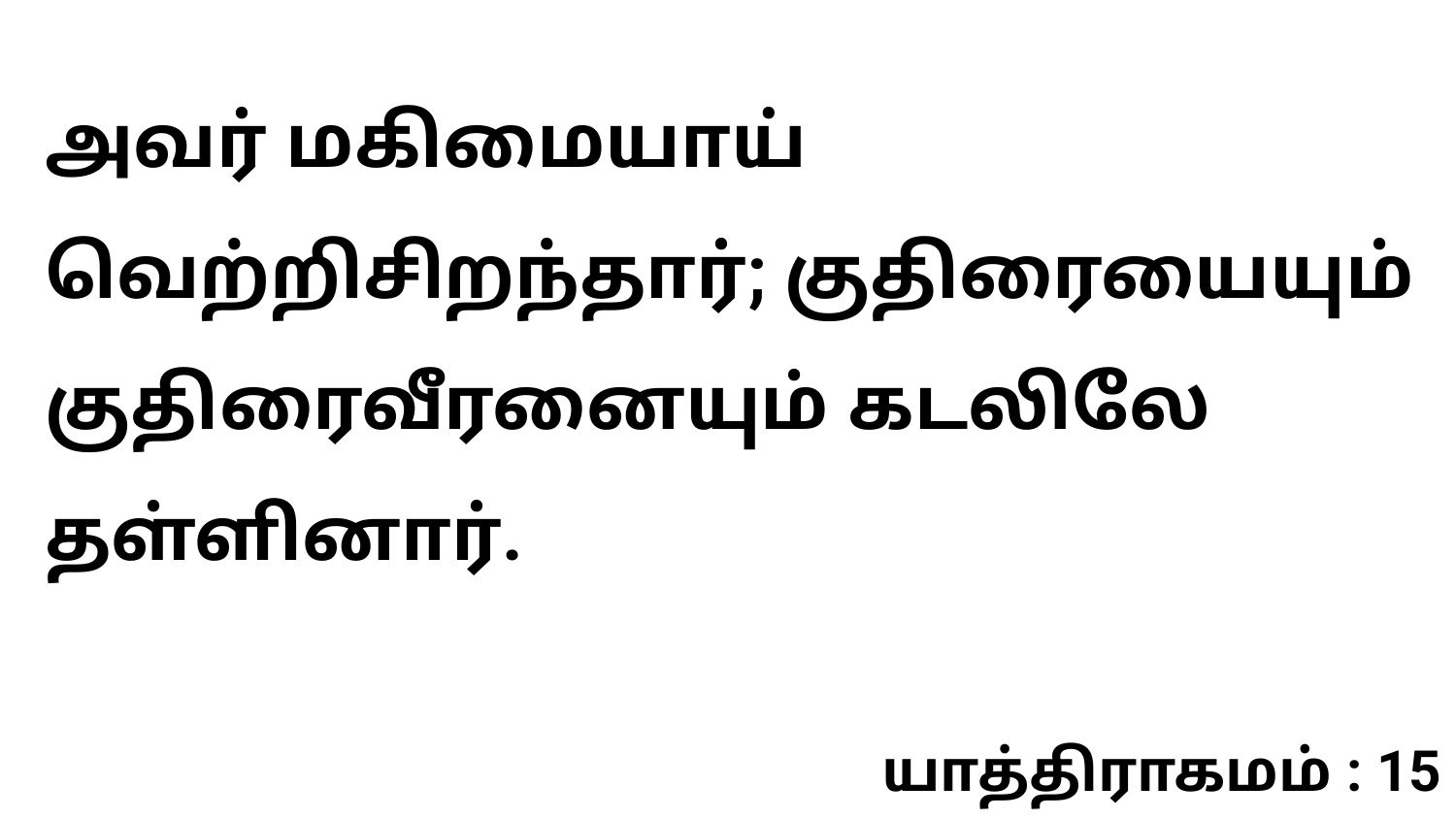

அவர் மகிமையாய் வெற்றிசிறந்தார்; குதிரையையும் குதிரைவீரனையும் கடலிலே தள்ளினார்.
யாத்திராகமம் : 15